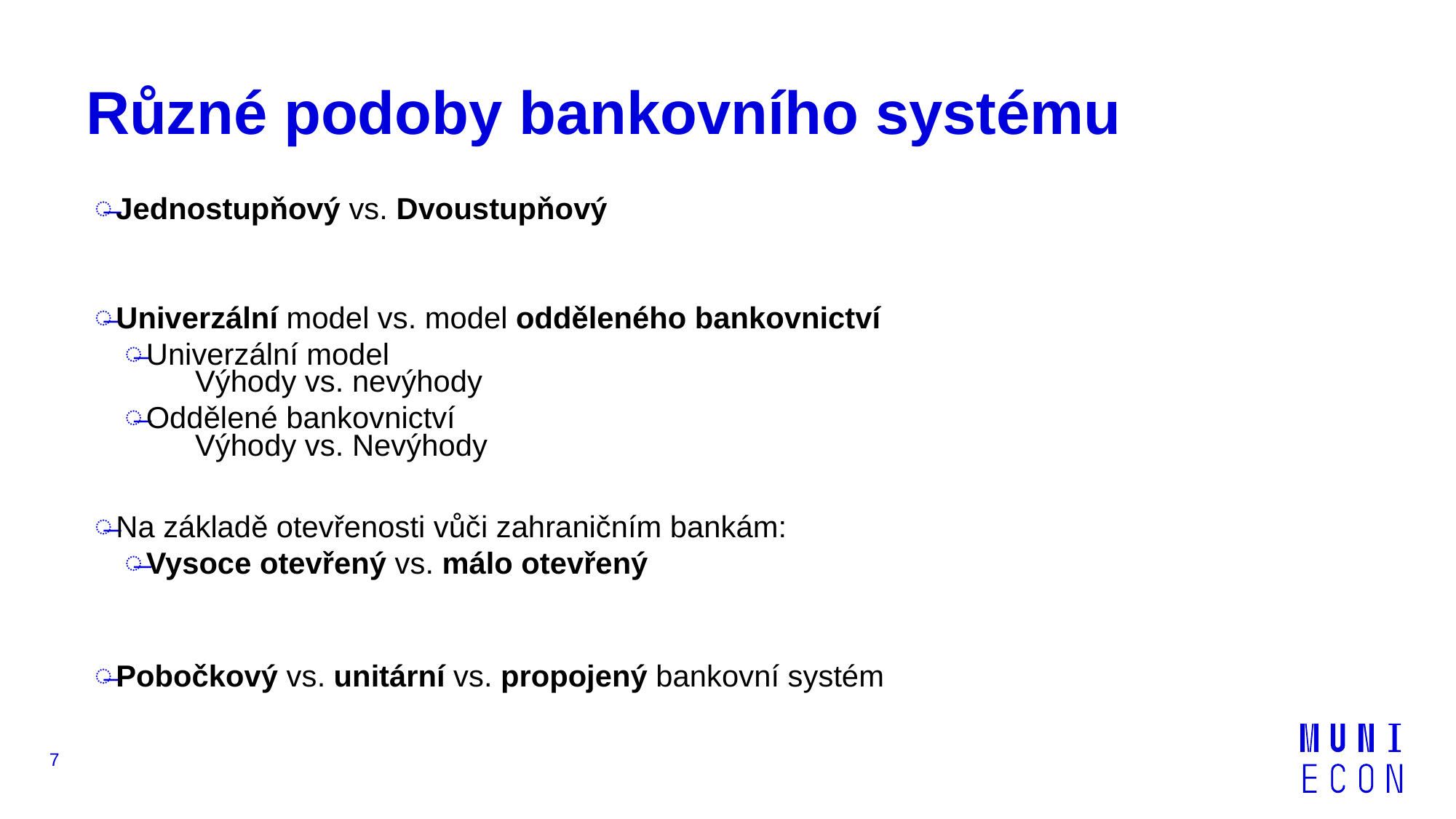

# Různé podoby bankovního systému
Jednostupňový vs. Dvoustupňový

Univerzální model vs. model odděleného bankovnictví
Univerzální model
Výhody vs. nevýhody
Oddělené bankovnictví
Výhody vs. Nevýhody

Na základě otevřenosti vůči zahraničním bankám:
Vysoce otevřený vs. málo otevřený

Pobočkový vs. unitární vs. propojený bankovní systém
7